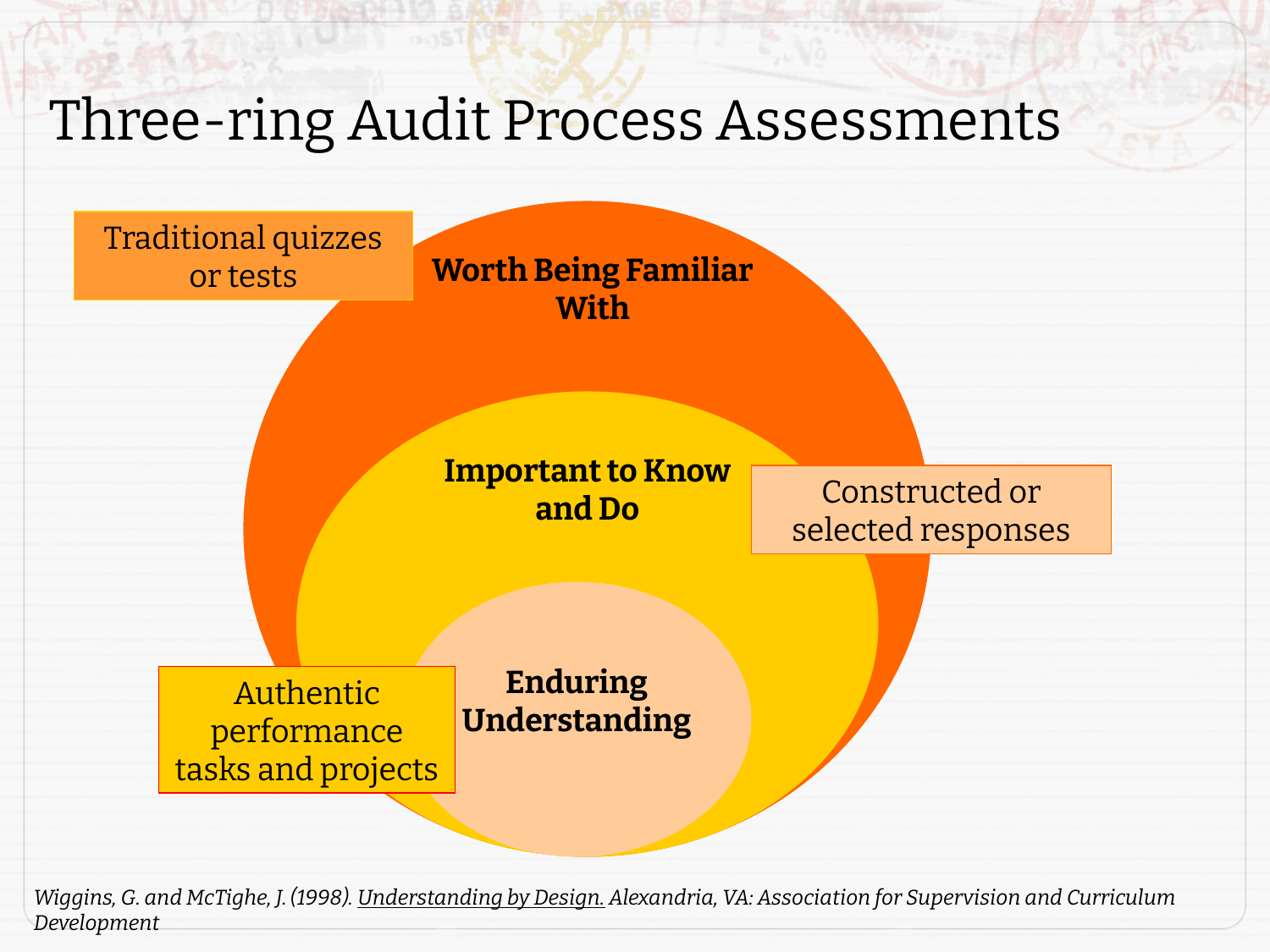

Three-ring Audit Process Assessments

Worth Being Familiar With

Important to Know and Do

Enduring Understanding
Traditional quizzes or tests
Constructed or selected responses
Authentic performance tasks and projects
Wiggins, G. and McTighe, J. (1998). Understanding by Design. Alexandria, VA: Association for Supervision and Curriculum Development